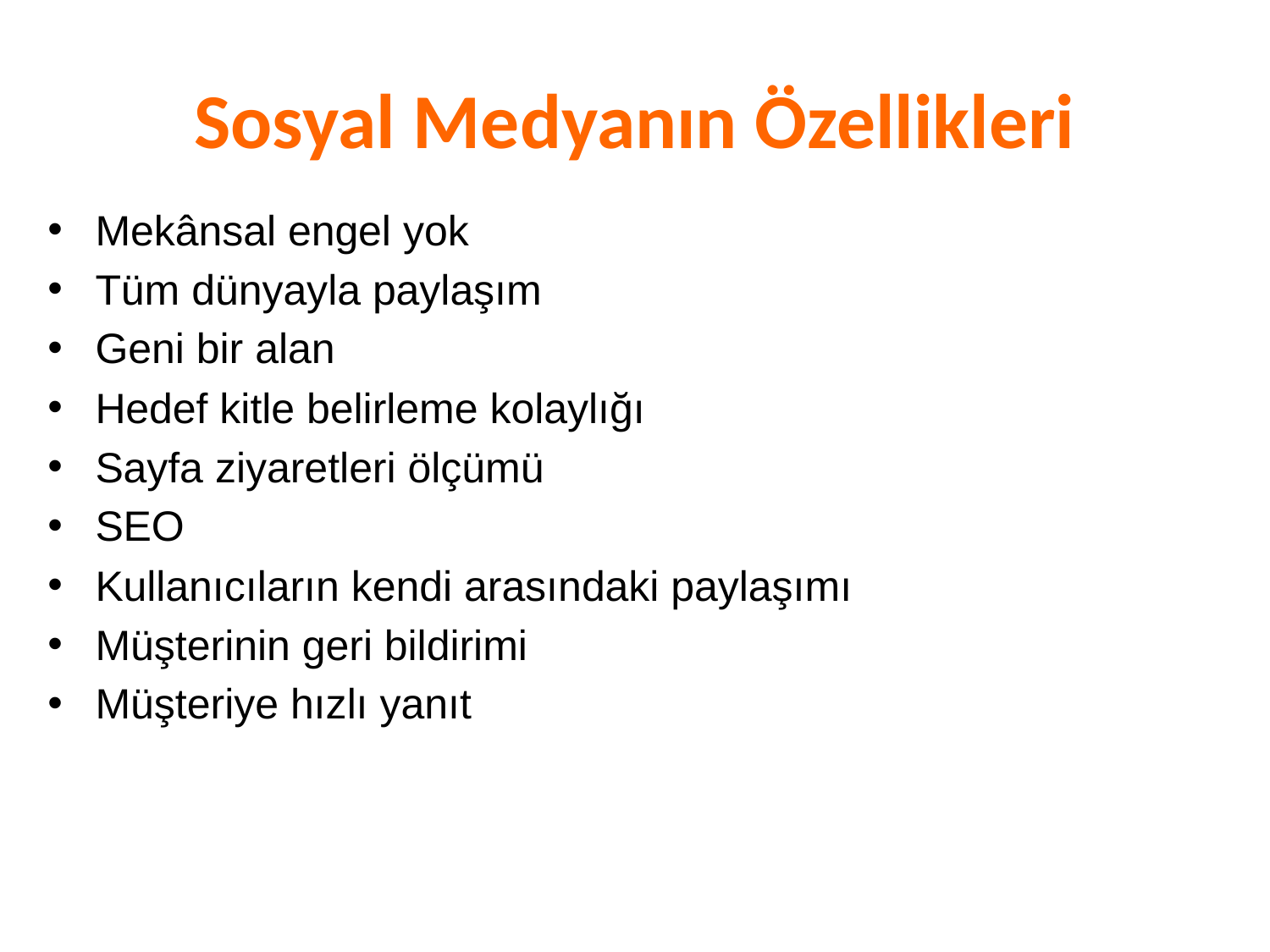

# Sosyal Medyanın Özellikleri
Mekânsal engel yok
Tüm dünyayla paylaşım
Geni bir alan
Hedef kitle belirleme kolaylığı
Sayfa ziyaretleri ölçümü
SEO
Kullanıcıların kendi arasındaki paylaşımı
Müşterinin geri bildirimi
Müşteriye hızlı yanıt